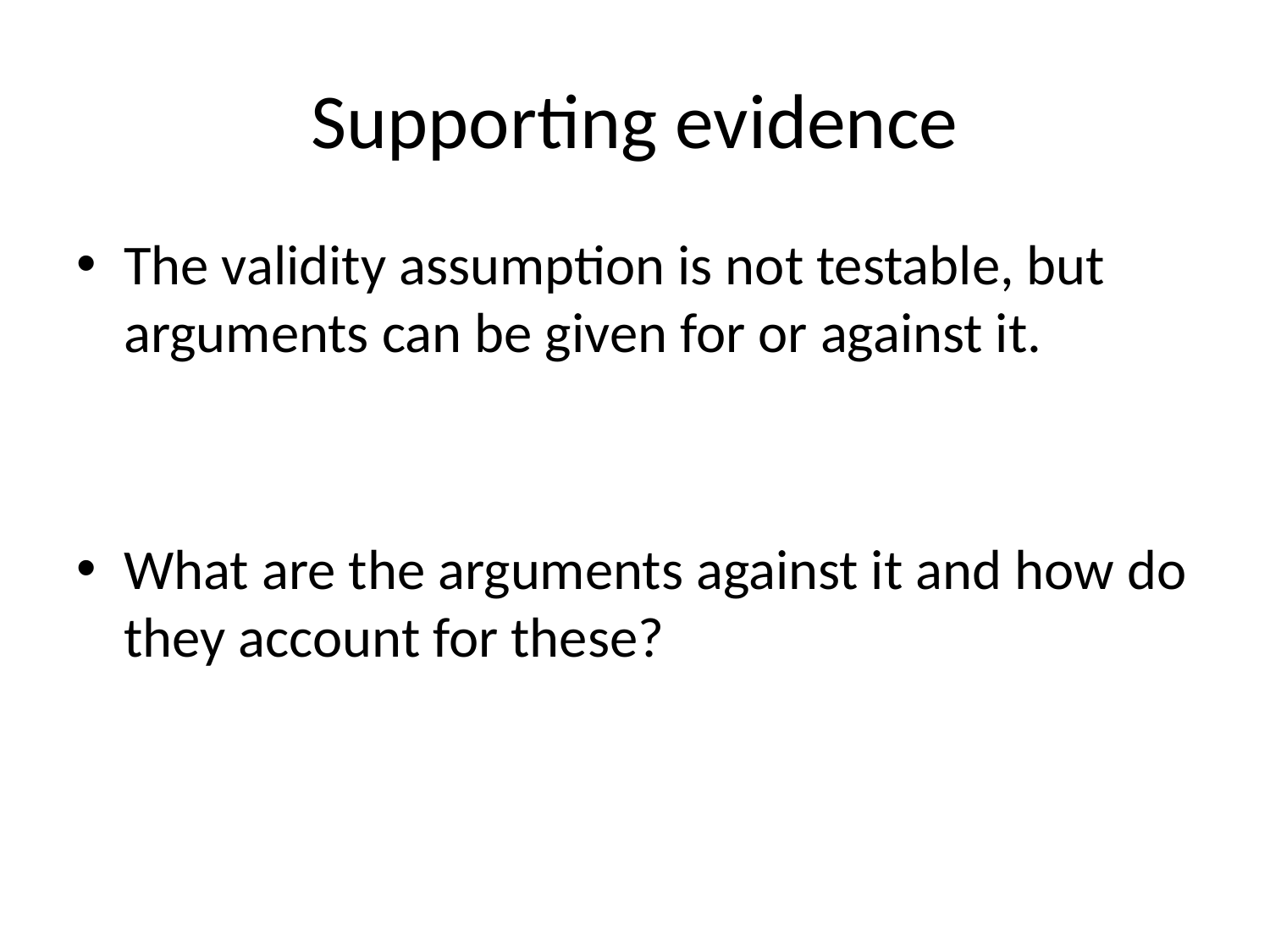

# Supporting evidence
The validity assumption is not testable, but arguments can be given for or against it.

What are the arguments against it and how do they account for these?